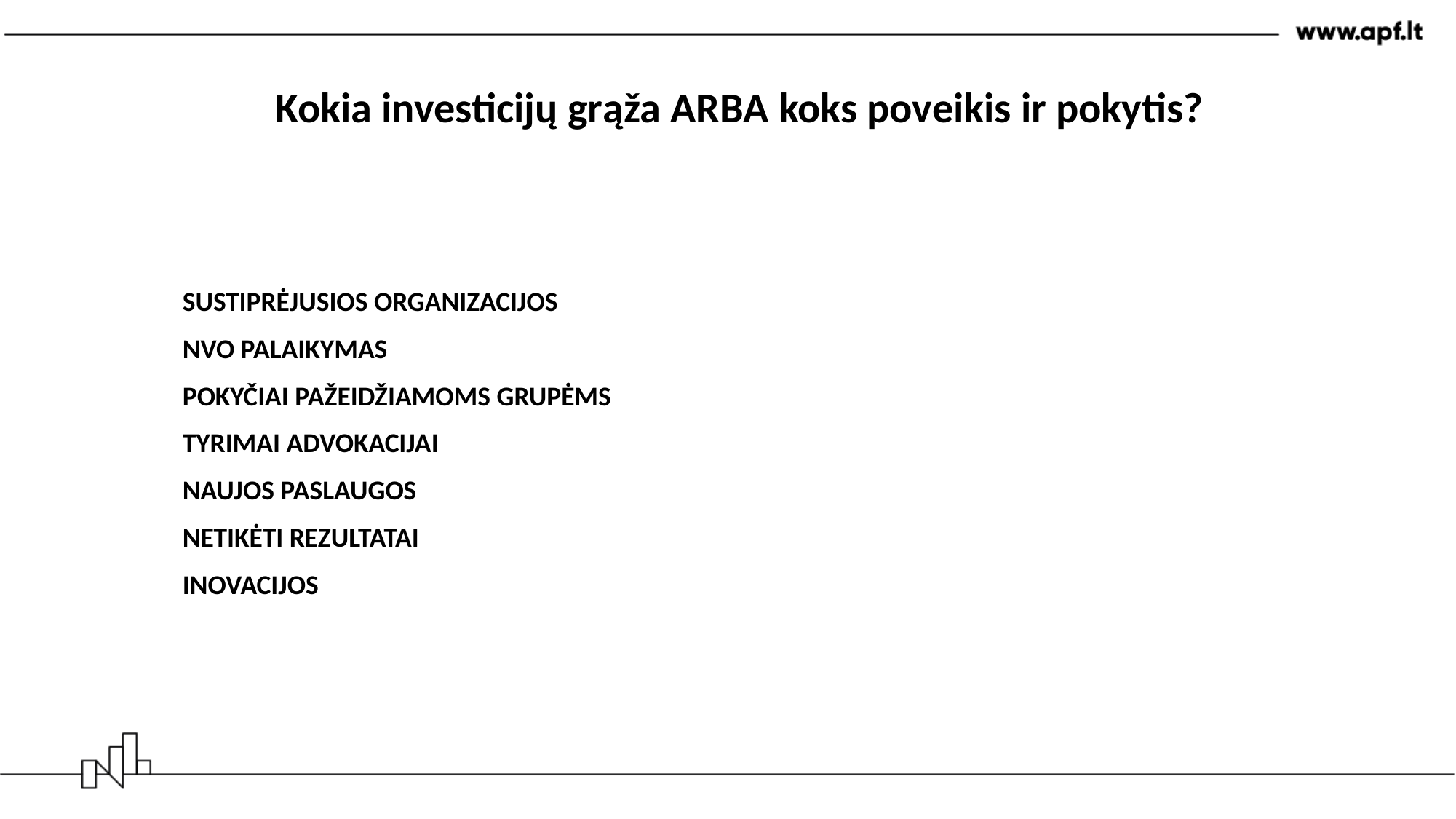

Kokia investicijų grąža ARBA koks poveikis ir pokytis?

SUSTIPRĖJUSIOS ORGANIZACIJOS
NVO PALAIKYMAS
POKYČIAI PAŽEIDŽIAMOMS GRUPĖMS
TYRIMAI ADVOKACIJAI
NAUJOS PASLAUGOS
NETIKĖTI REZULTATAI
INOVACIJOS